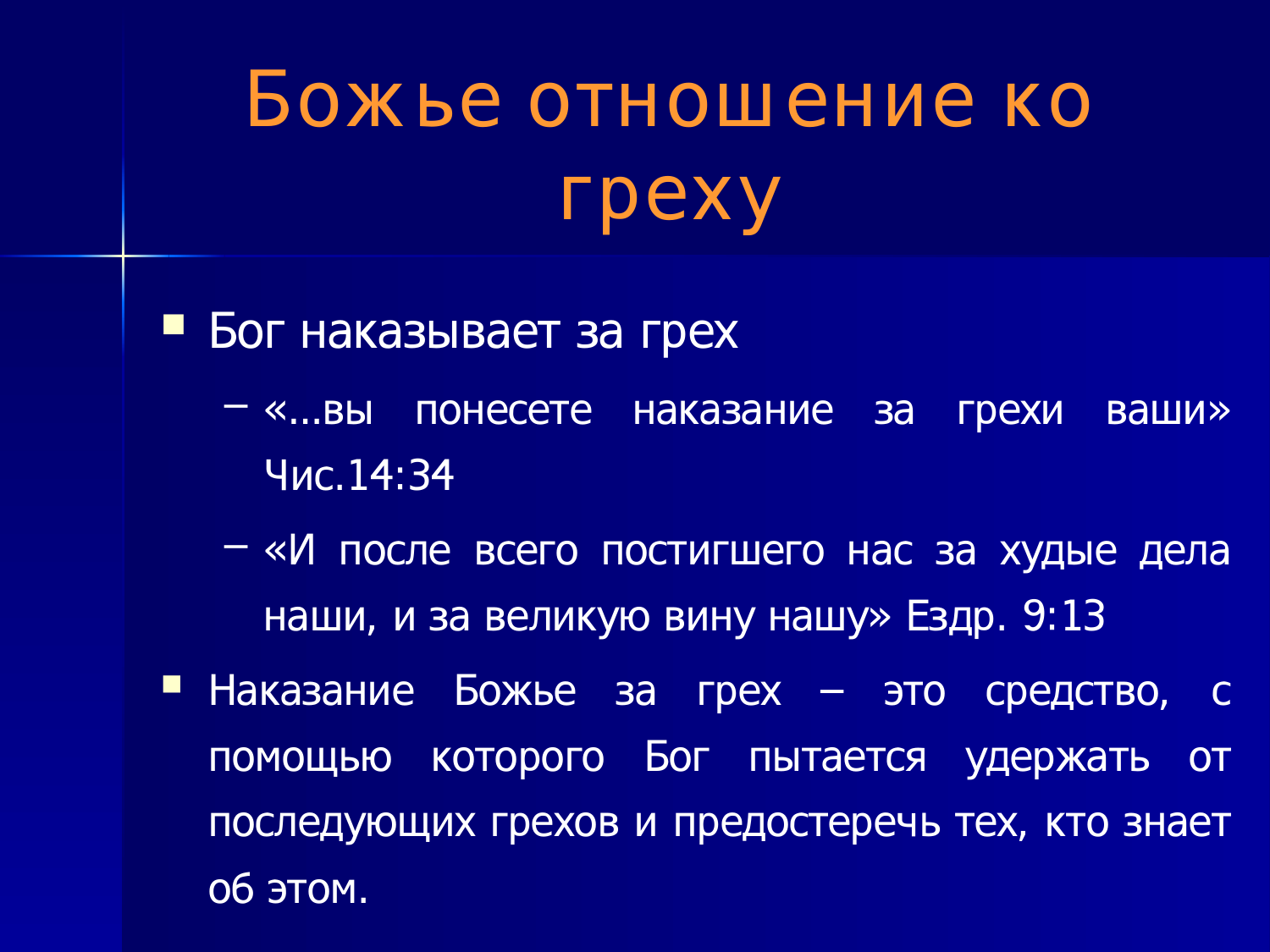

# Божье отношение ко греху
Бог наказывает за грех
«…вы понесете наказание за грехи ваши» Чис.14:34
«И после всего постигшего нас за худые дела наши, и за великую вину нашу» Ездр. 9:13
Наказание Божье за грех – это средство, с помощью которого Бог пытается удержать от последующих грехов и предостеречь тех, кто знает об этом.